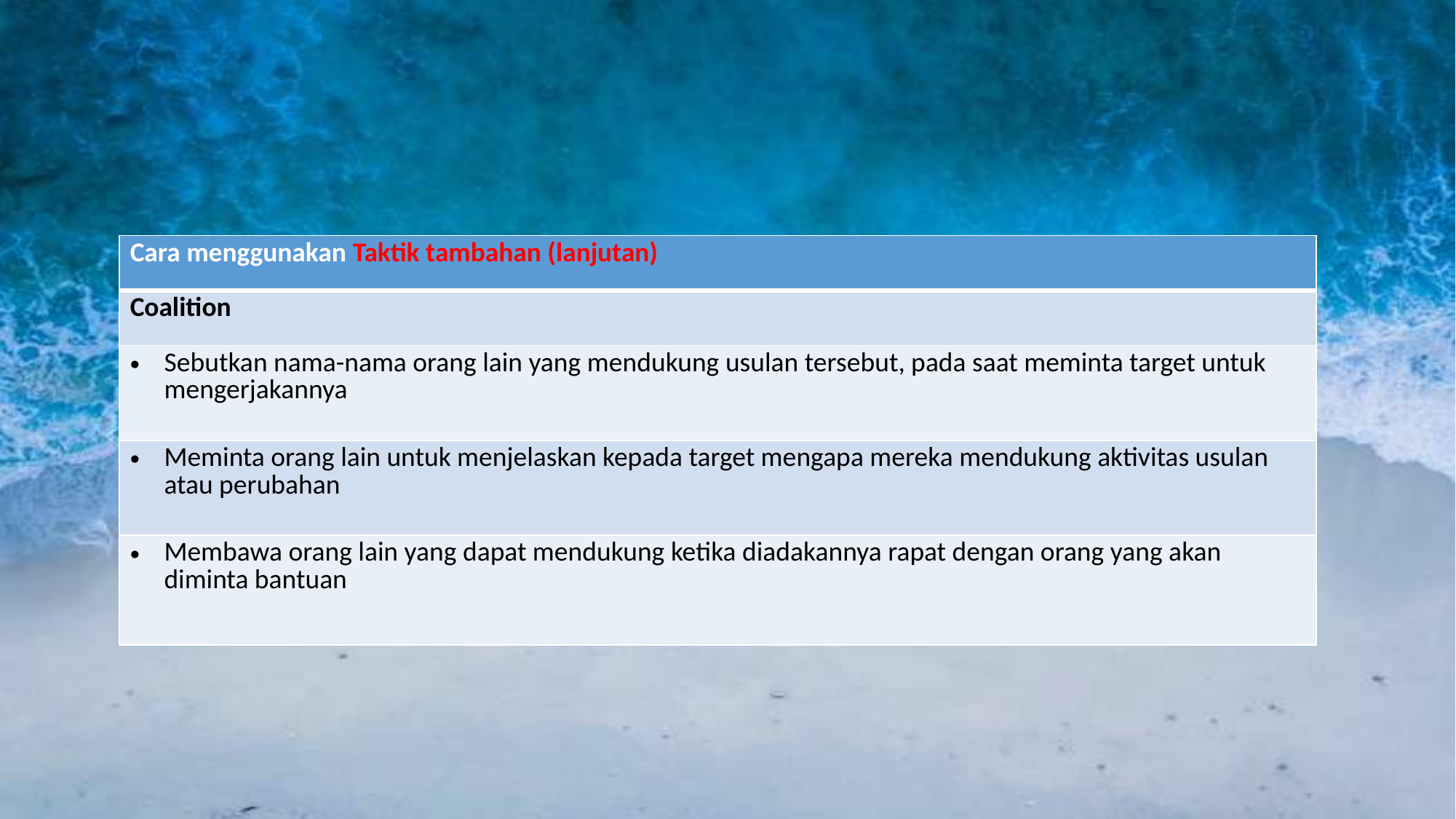

| Cara menggunakan Taktik tambahan (lanjutan) |
| --- |
| Coalition |
| Sebutkan nama-nama orang lain yang mendukung usulan tersebut, pada saat meminta target untuk mengerjakannya |
| Meminta orang lain untuk menjelaskan kepada target mengapa mereka mendukung aktivitas usulan atau perubahan |
| Membawa orang lain yang dapat mendukung ketika diadakannya rapat dengan orang yang akan diminta bantuan |